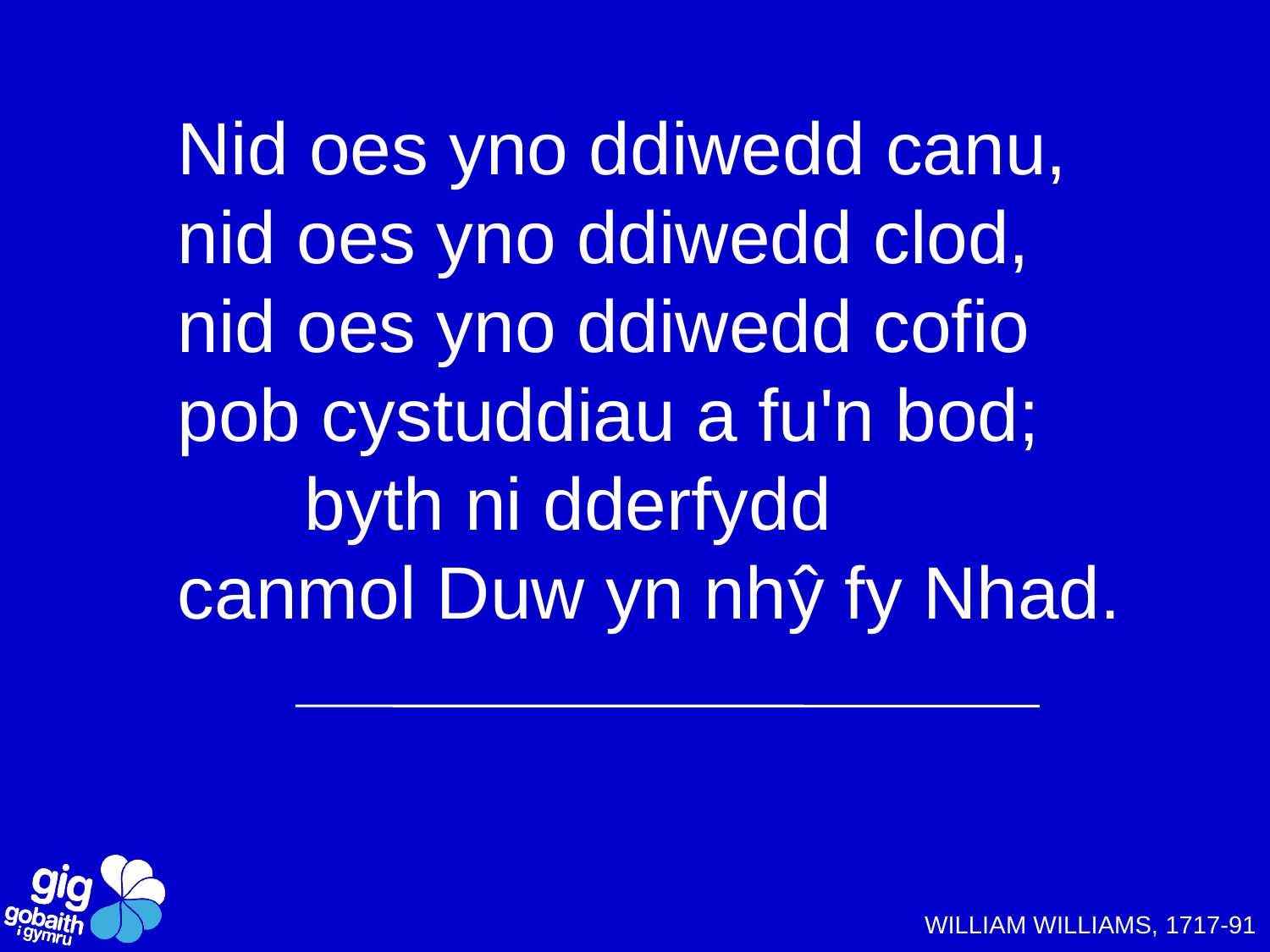

Nid oes yno ddiwedd canu,
nid oes yno ddiwedd clod,
nid oes yno ddiwedd cofio
pob cystuddiau a fu'n bod;
	byth ni dderfydd
canmol Duw yn nhŷ fy Nhad.
WILLIAM WILLIAMS, 1717-91